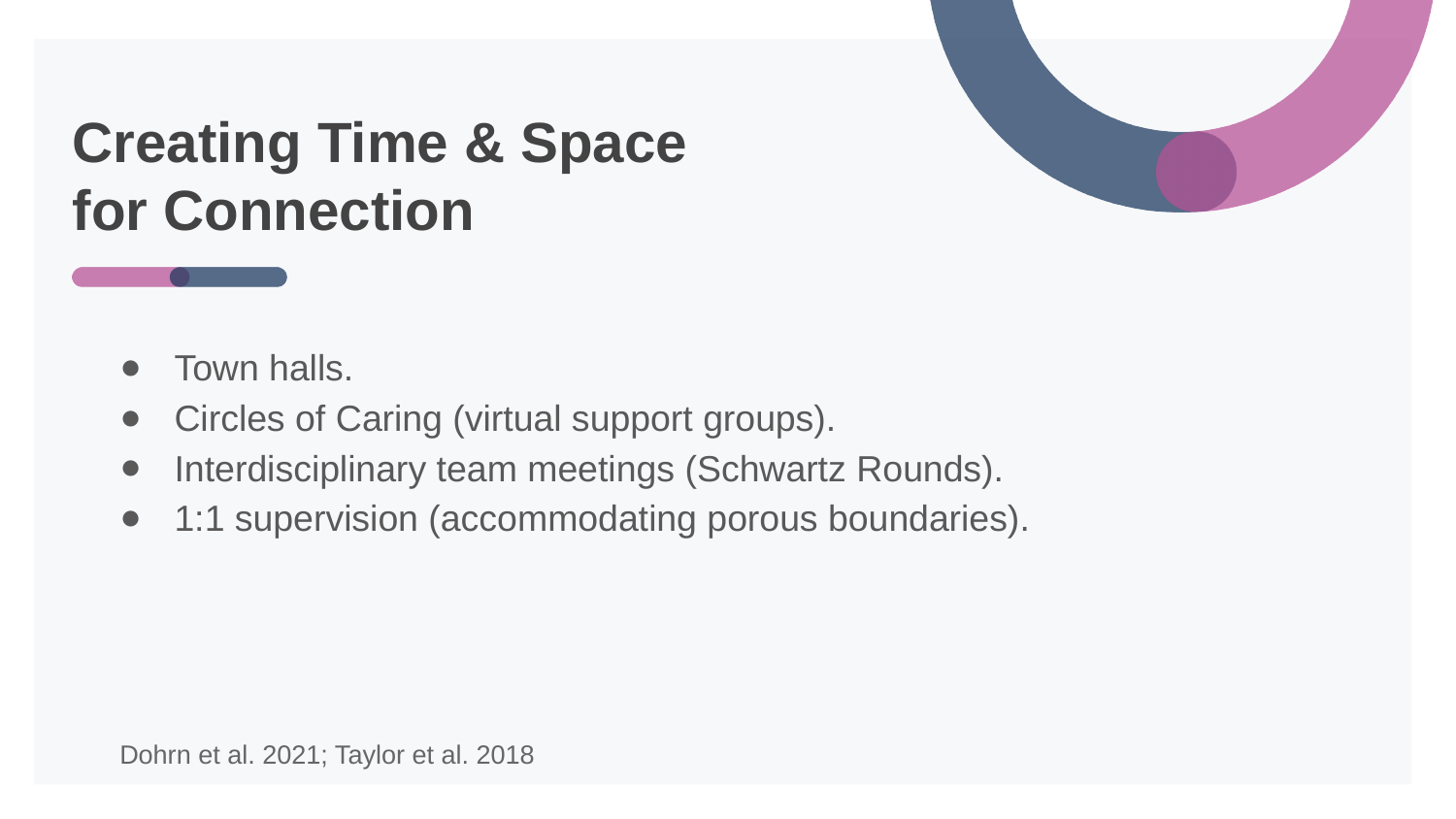

# Creating Time & Space for Connection
Town halls.
Circles of Caring (virtual support groups).
Interdisciplinary team meetings (Schwartz Rounds).
1:1 supervision (accommodating porous boundaries).
Dohrn et al. 2021; Taylor et al. 2018